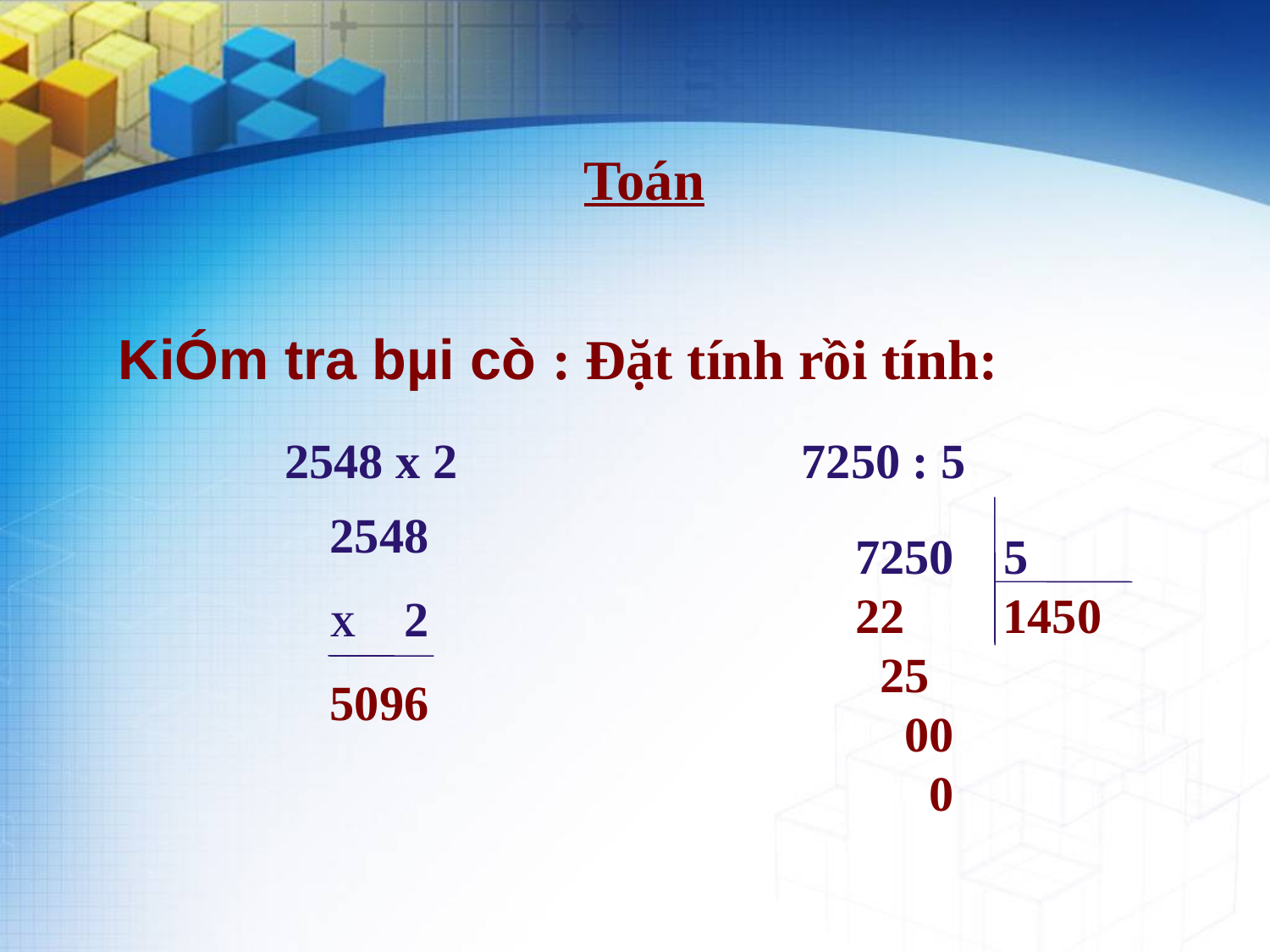

Toán
KiÓm tra bµi cò : Đặt tính rồi tính:
                 2548 x 2                            7250 : 5

2548
X    2
5096

    7250    5
    22        1450
      25
        00
          0